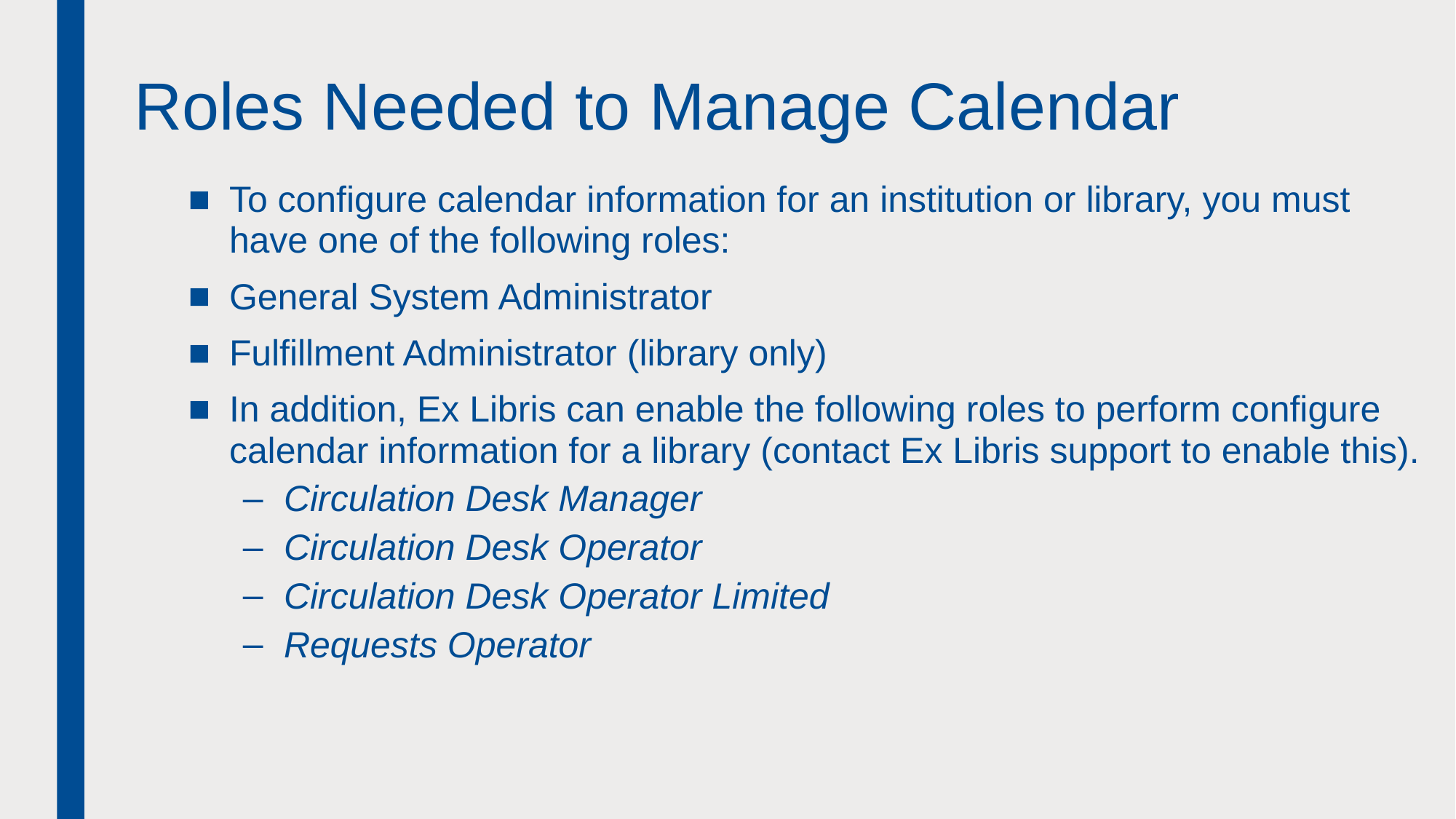

# Roles Needed to Manage Calendar
To configure calendar information for an institution or library, you must have one of the following roles:
General System Administrator
Fulfillment Administrator (library only)
In addition, Ex Libris can enable the following roles to perform configure calendar information for a library (contact Ex Libris support to enable this).
Circulation Desk Manager
Circulation Desk Operator
Circulation Desk Operator Limited
Requests Operator